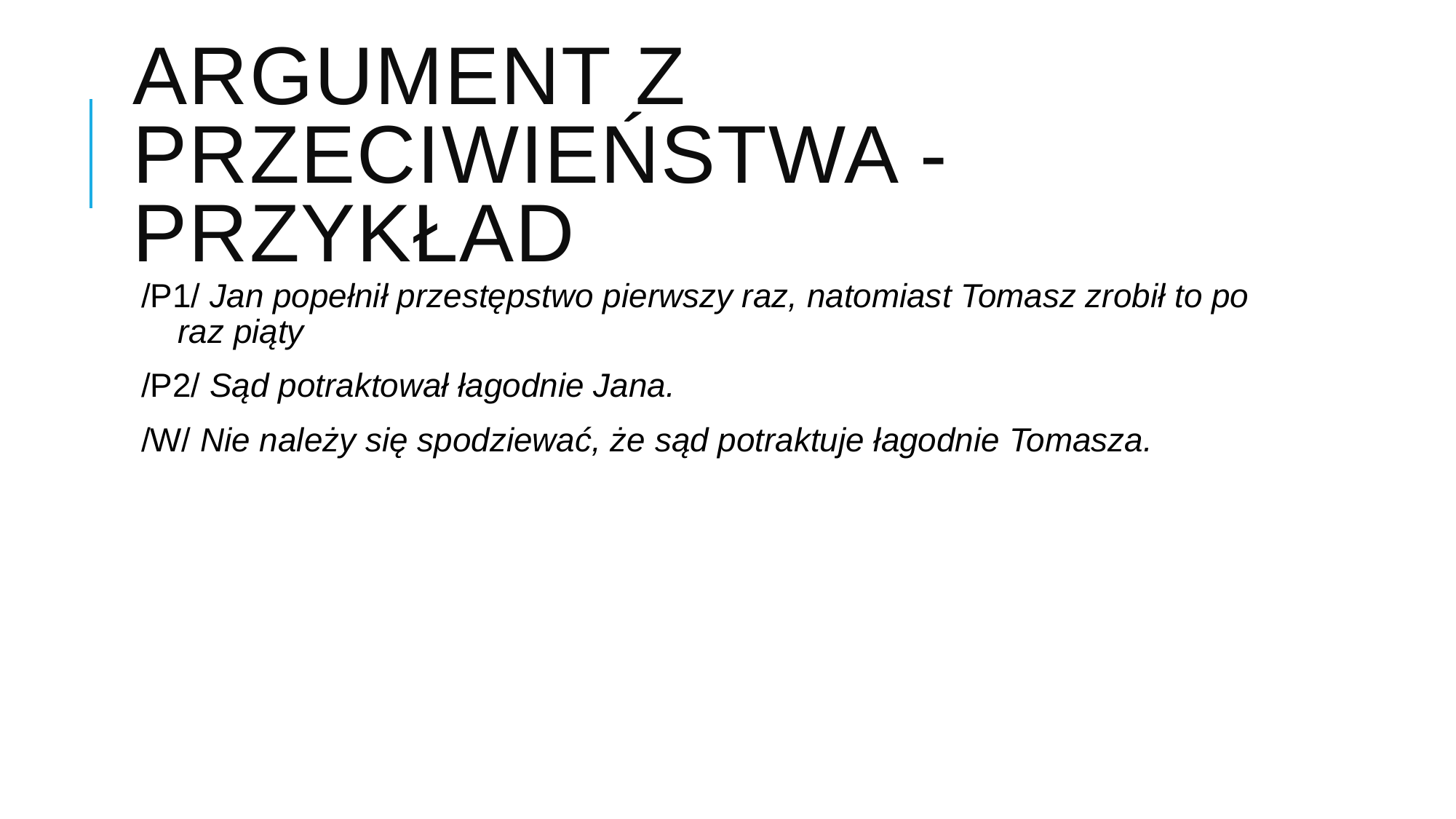

# Argument z przeciwieństwa - przykład
 /P1/ Jan popełnił przestępstwo pierwszy raz, natomiast Tomasz zrobił to po raz piąty
 /P2/ Sąd potraktował łagodnie Jana.
 /W/ Nie należy się spodziewać, że sąd potraktuje łagodnie Tomasza.